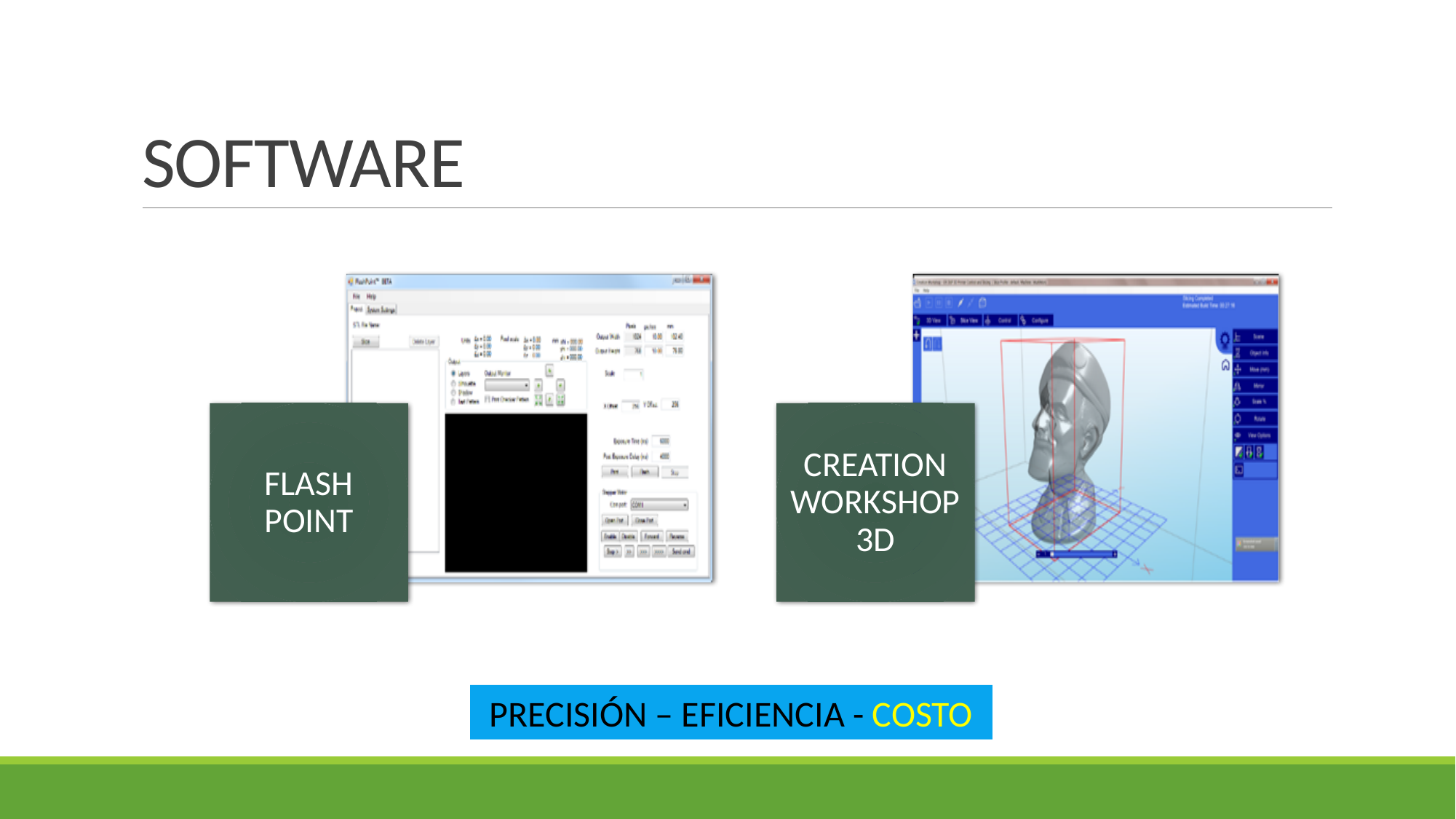

# SOFTWARE
FLASH POINT
CREATION WORKSHOP 3D
PRECISIÓN – EFICIENCIA - COSTO